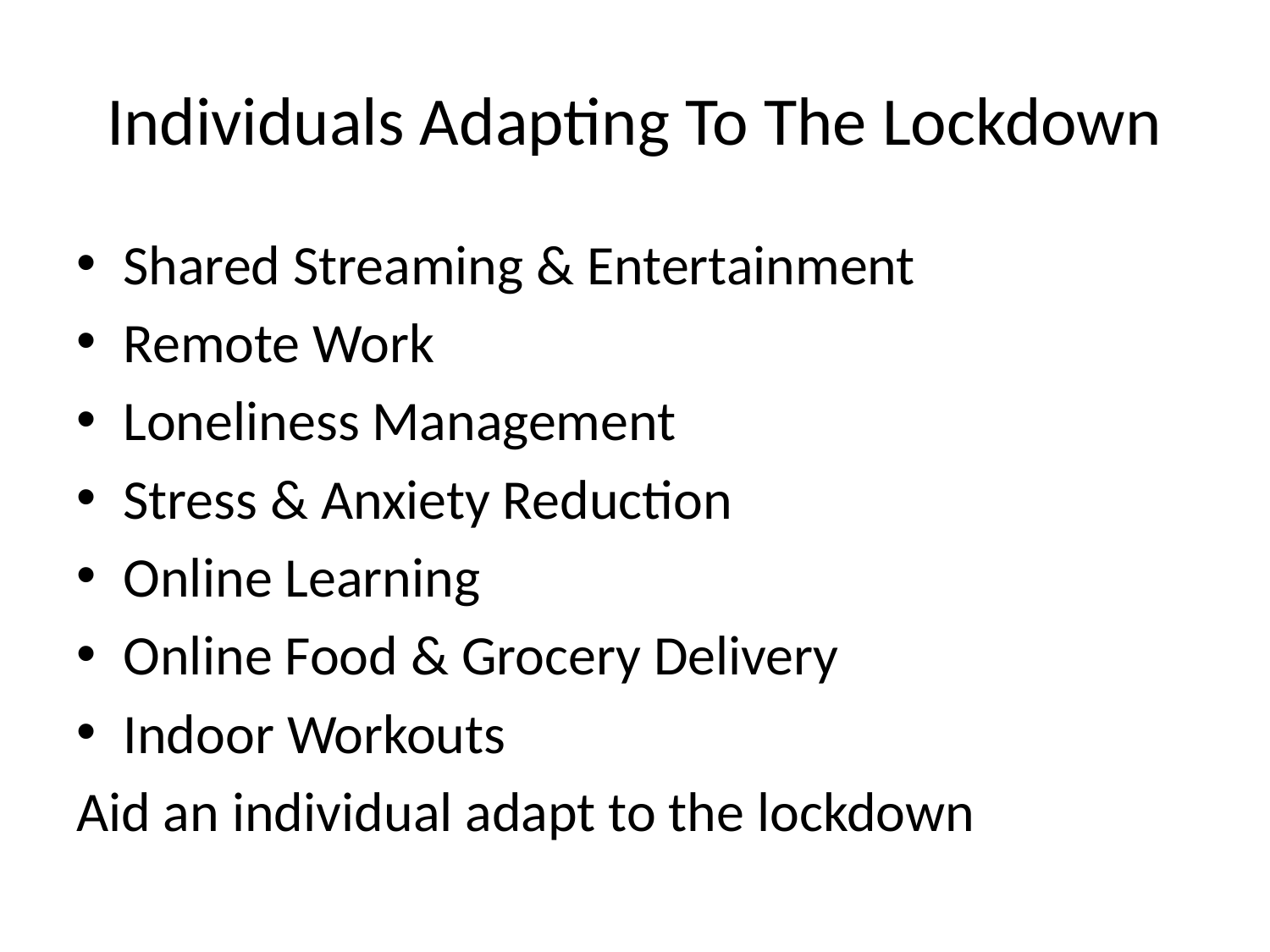

# Individuals Adapting To The Lockdown
Shared Streaming & Entertainment
Remote Work
Loneliness Management
Stress & Anxiety Reduction
Online Learning
Online Food & Grocery Delivery
Indoor Workouts
Aid an individual adapt to the lockdown